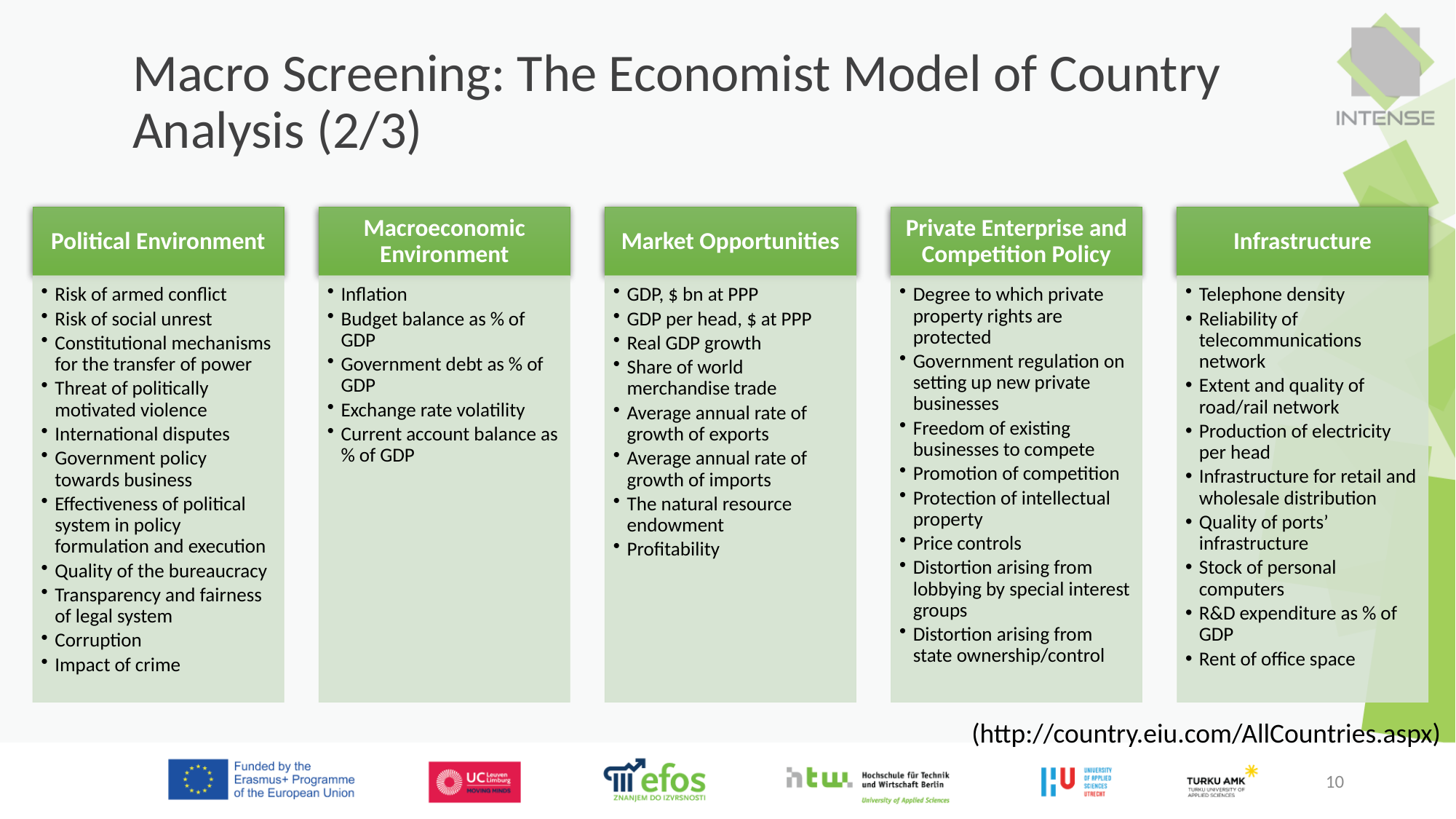

# Macro Screening: The Economist Model of Country Analysis (2/3)
Political Environment
Risk of armed conflict
Risk of social unrest
Constitutional mechanisms for the transfer of power
Threat of politically motivated violence
International disputes
Government policy towards business
Effectiveness of political system in policy formulation and execution
Quality of the bureaucracy
Transparency and fairness of legal system
Corruption
Impact of crime
Macroeconomic Environment
Inflation
Budget balance as % of GDP
Government debt as % of GDP
Exchange rate volatility
Current account balance as % of GDP
Market Opportunities
GDP, $ bn at PPP
GDP per head, $ at PPP
Real GDP growth
Share of world merchandise trade
Average annual rate of growth of exports
Average annual rate of growth of imports
The natural resource endowment
Profitability
Private Enterprise and Competition Policy
Degree to which private property rights are protected
Government regulation on setting up new private businesses
Freedom of existing businesses to compete
Promotion of competition
Protection of intellectual property
Price controls
Distortion arising from lobbying by special interest groups
Distortion arising from state ownership/control
Infrastructure
Telephone density
Reliability of telecommunications network
Extent and quality of road/rail network
Production of electricity per head
Infrastructure for retail and wholesale distribution
Quality of ports’ infrastructure
Stock of personal computers
R&D expenditure as % of GDP
Rent of office space
 (http://country.eiu.com/AllCountries.aspx)
10